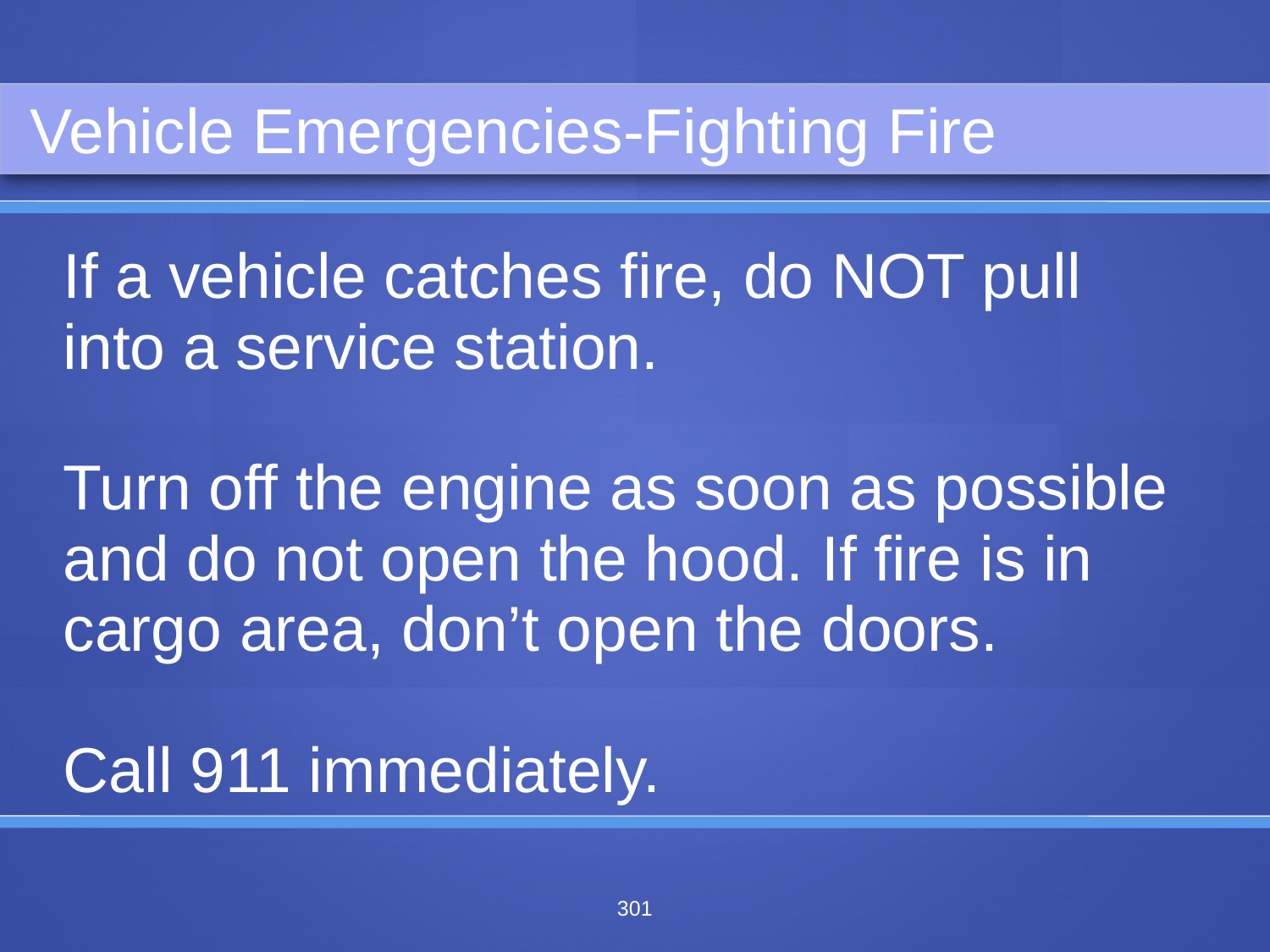

Vehicle Emergencies-Fighting Fire
If a vehicle catches fire, do NOT pull into a service station.

Turn off the engine as soon as possible and do not open the hood. If fire is in cargo area, don’t open the doors.

Call 911 immediately.

301